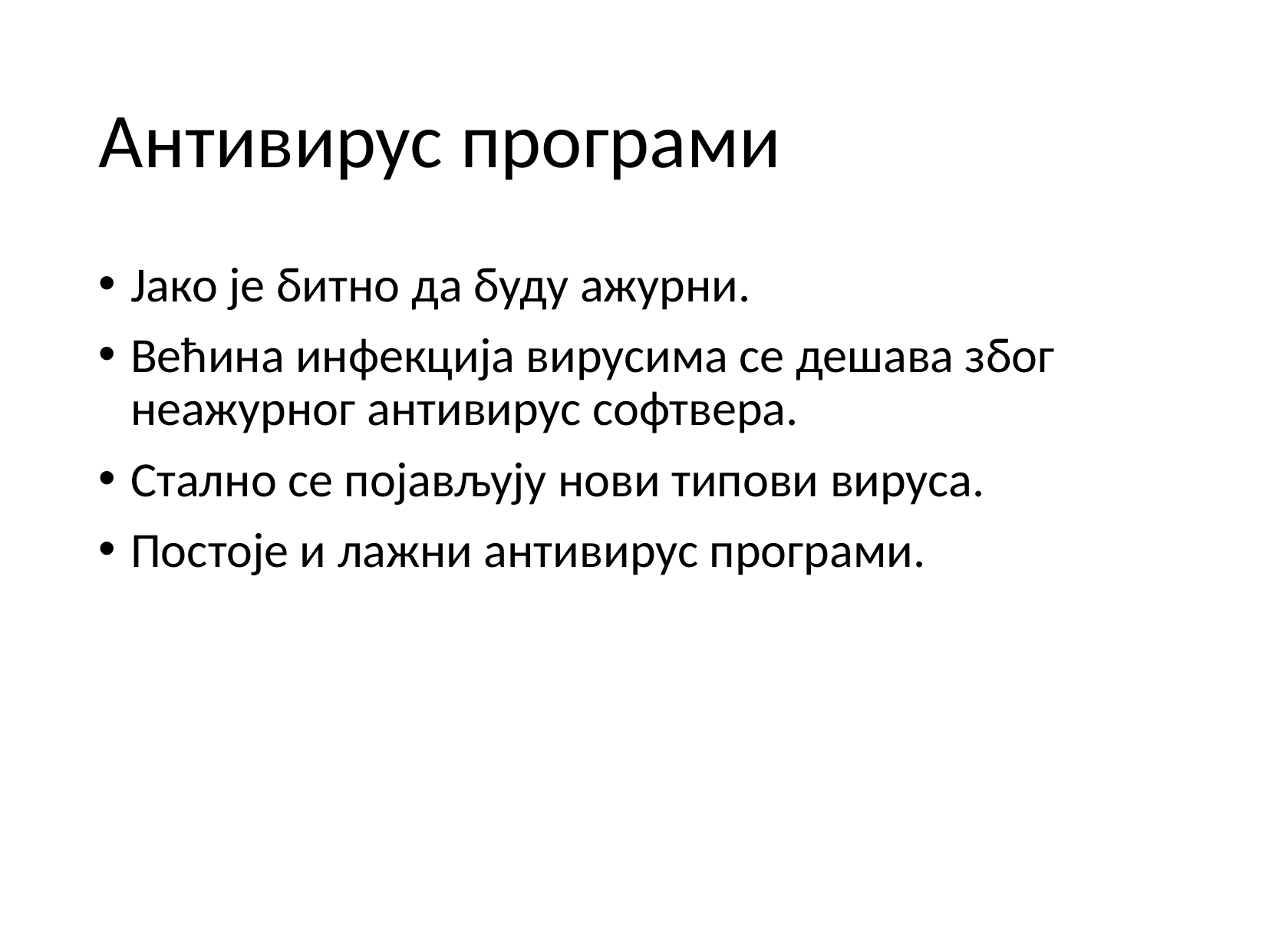

# Антивирус програми
Јако је битно да буду ажурни.
Већина инфекција вирусима се дешава због неажурног антивирус софтвера.
Стално се појављују нови типови вируса.
Постоје и лажни антивирус програми.